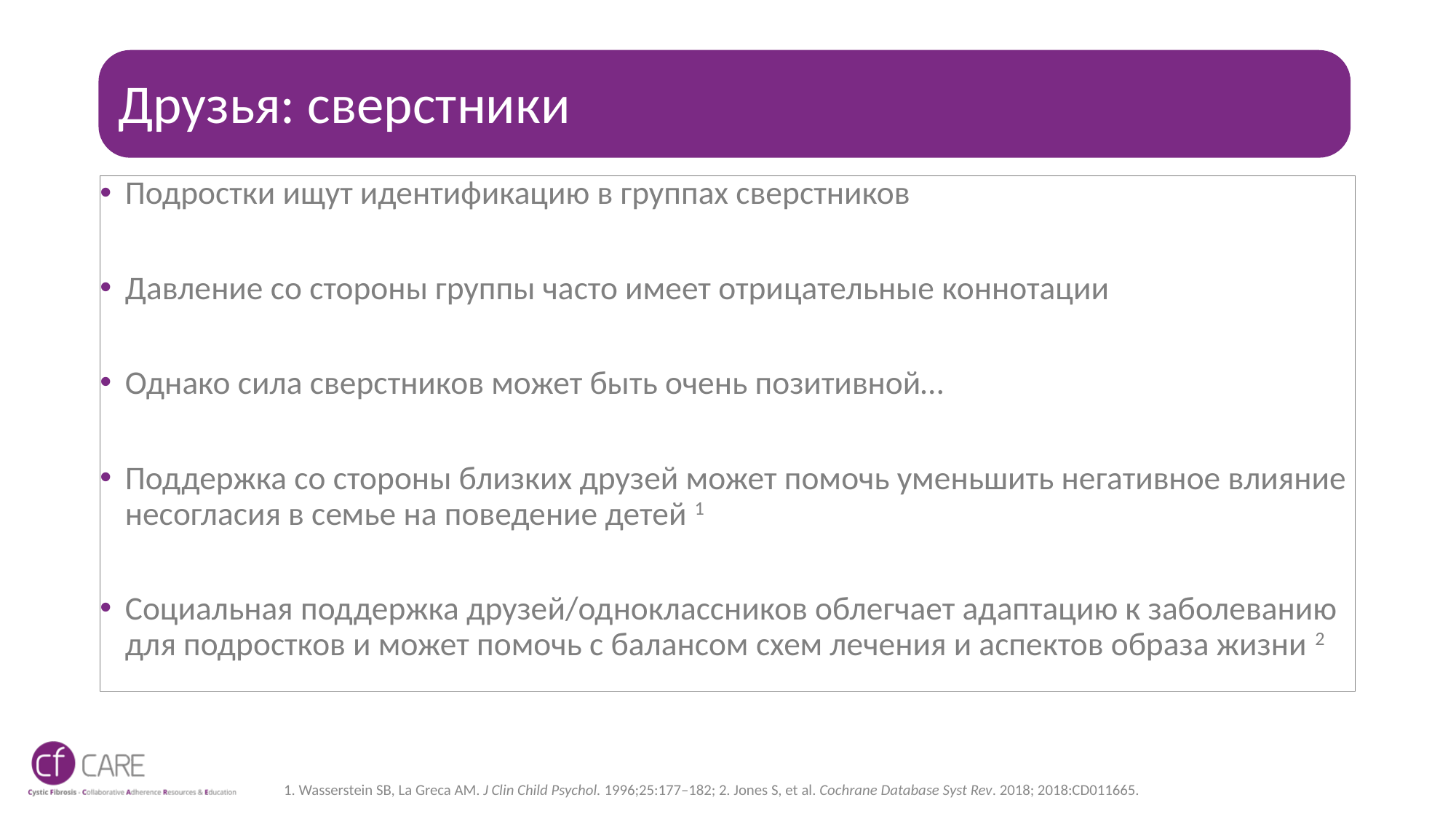

# Друзья: сверстники
Подростки ищут идентификацию в группах сверстников

Давление со стороны группы часто имеет отрицательные коннотации

Однако сила сверстников может быть очень позитивной…

Поддержка со стороны близких друзей может помочь уменьшить негативное влияние несогласия в семье на поведение детей 1

Социальная поддержка друзей/одноклассников облегчает адаптацию к заболеванию для подростков и может помочь с балансом схем лечения и аспектов образа жизни 2
1. Wasserstein SB, La Greca AM. J Clin Child Psychol. 1996;25:177–182; 2. Jones S, et al. Cochrane Database Syst Rev. 2018; 2018:CD011665.